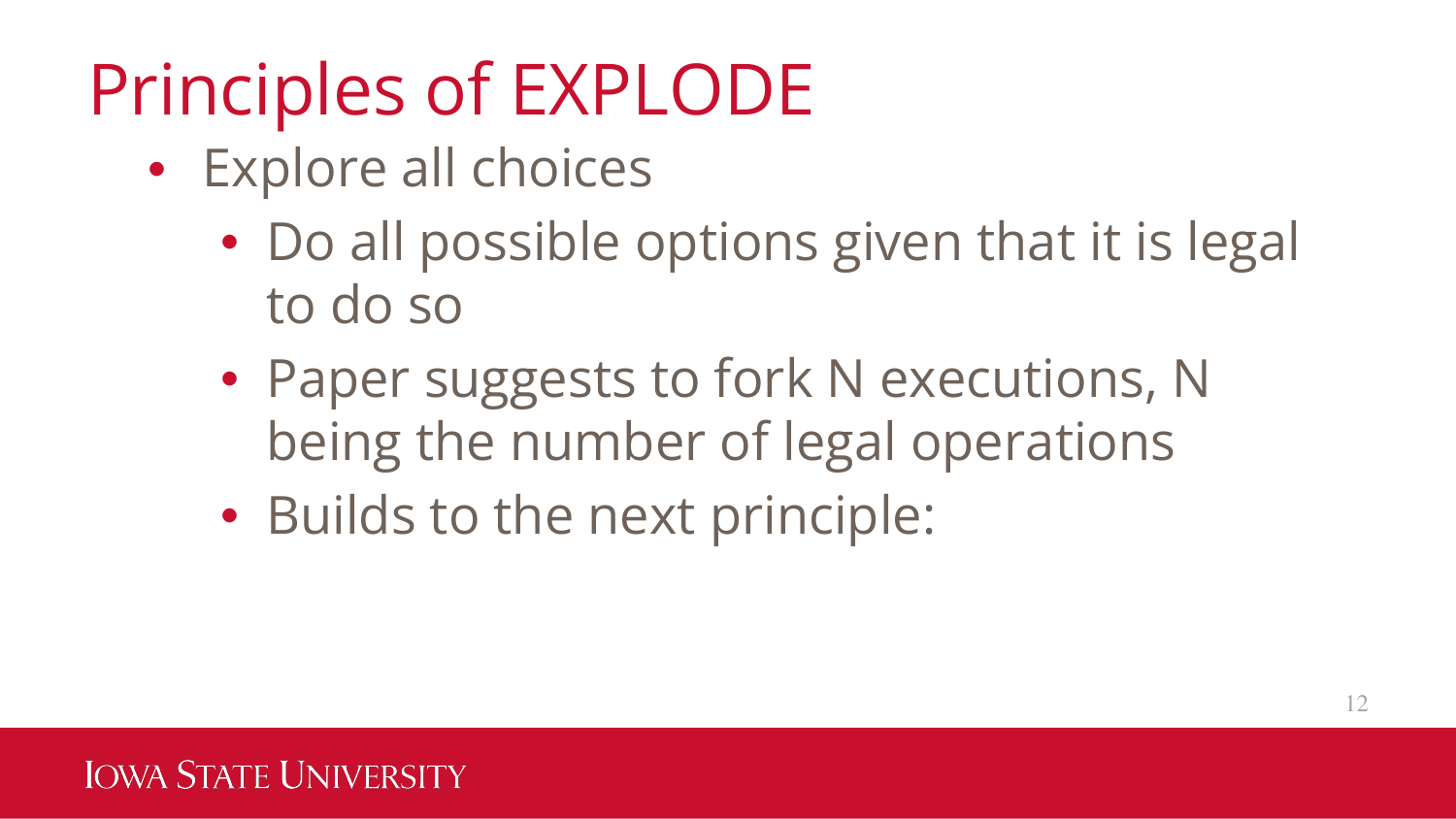

# Principles of EXPLODE
Explore all choices
Do all possible options given that it is legal to do so
Paper suggests to fork N executions, N being the number of legal operations
Builds to the next principle:
12